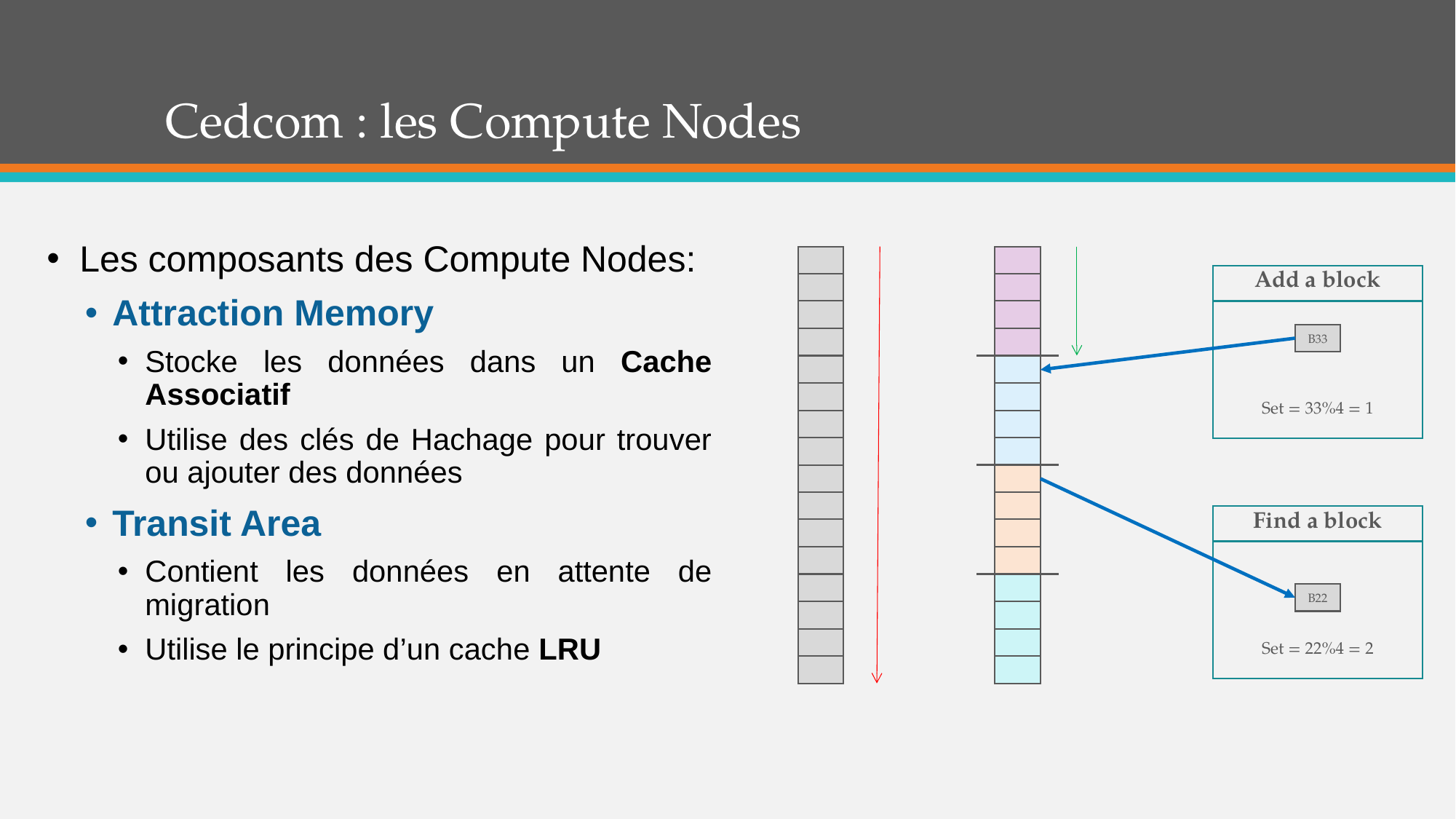

# Cedcom : les Compute Nodes
Les composants des Compute Nodes:
Attraction Memory
Stocke les données dans un Cache Associatif
Utilise des clés de Hachage pour trouver ou ajouter des données
Transit Area
Contient les données en attente de migration
Utilise le principe d’un cache LRU

Add a block

B33

Set = 33%4 = 1

Find a block

B22

Set = 22%4 = 2